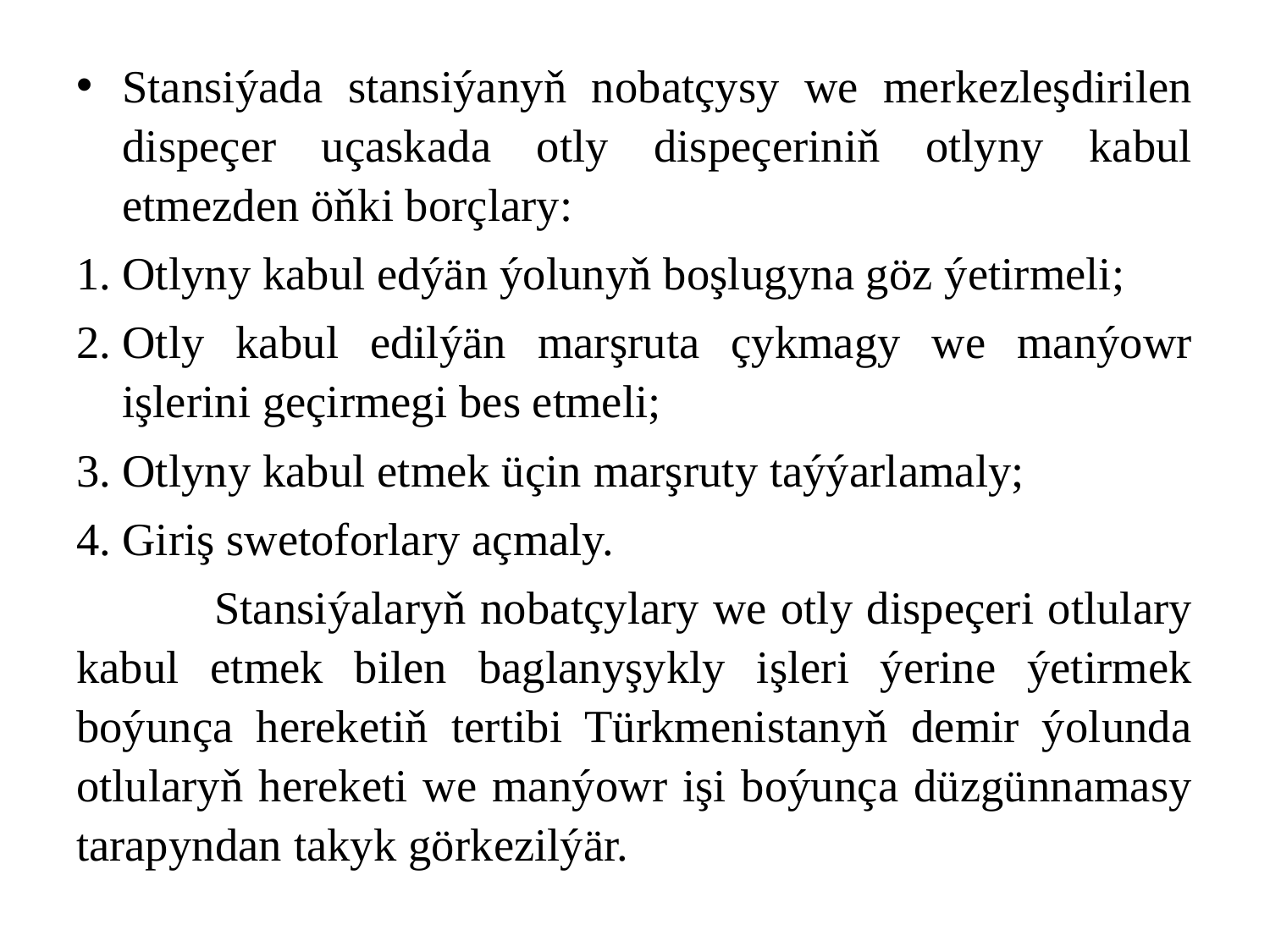

Stansiýada stansiýanyň nobatçysy we merkezleşdirilen dispeçer uçaskada otly dispeçeriniň otlyny kabul etmezden öňki borçlary:
Otlyny kabul edýän ýolunyň boşlugyna göz ýetirmeli;
Otly kabul edilýän marşruta çykmagy we manýowr işlerini geçirmegi bes etmeli;
Otlyny kabul etmek üçin marşruty taýýarlamaly;
Giriş swetoforlary açmaly.
          Stansiýalaryň nobatçylary we otly dispeçeri otlulary kabul etmek bilen baglanyşykly işleri ýerine ýetirmek boýunça hereketiň tertibi Türkmenistanyň demir ýolunda otlularyň hereketi we manýowr işi boýunça düzgünnamasy tarapyndan takyk görkezilýär.